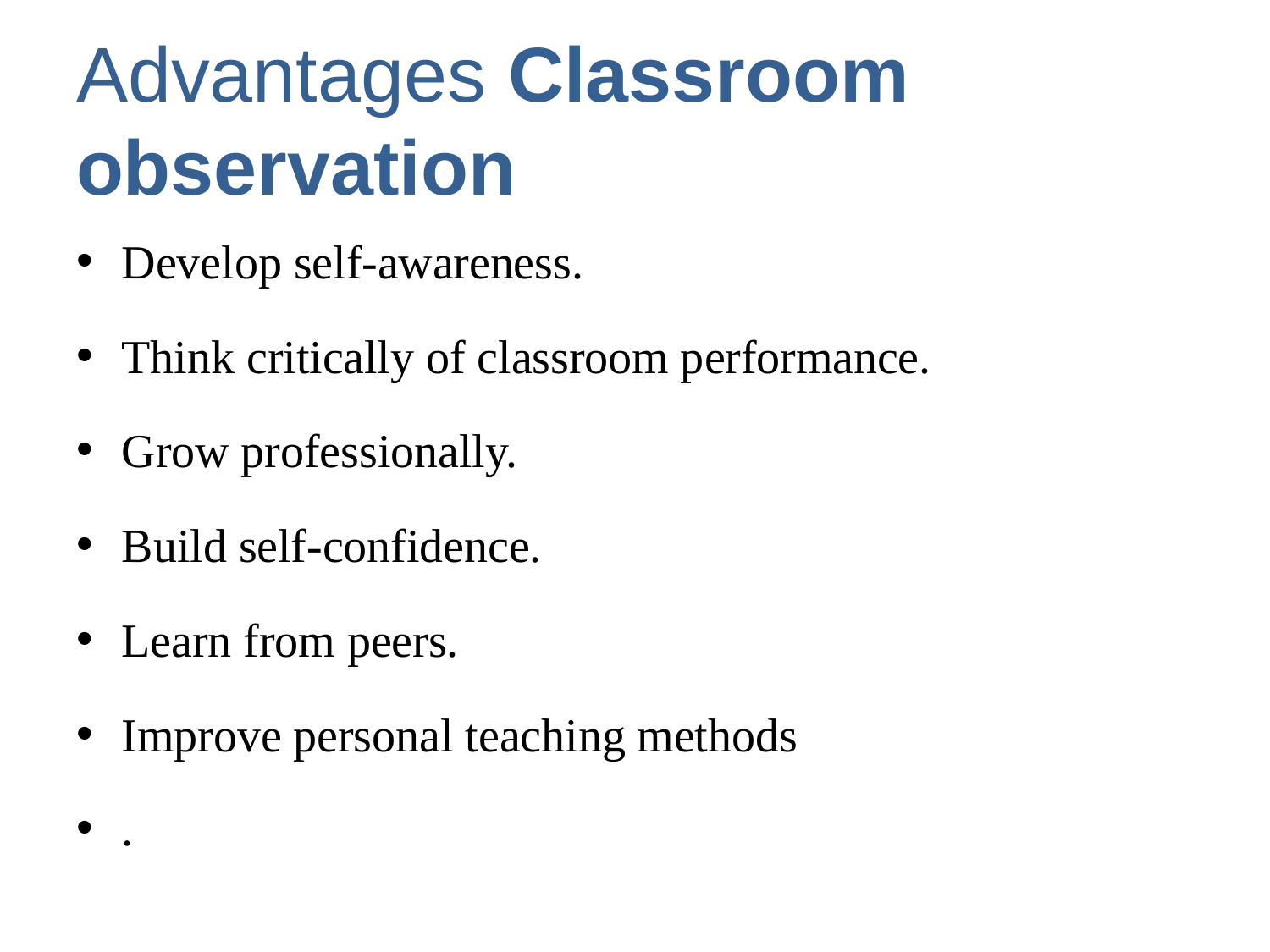

# Advantages Classroom observation
Develop self-awareness.
Think critically of classroom performance.
Grow professionally.
Build self-confidence.
Learn from peers.
Improve personal teaching methods
.